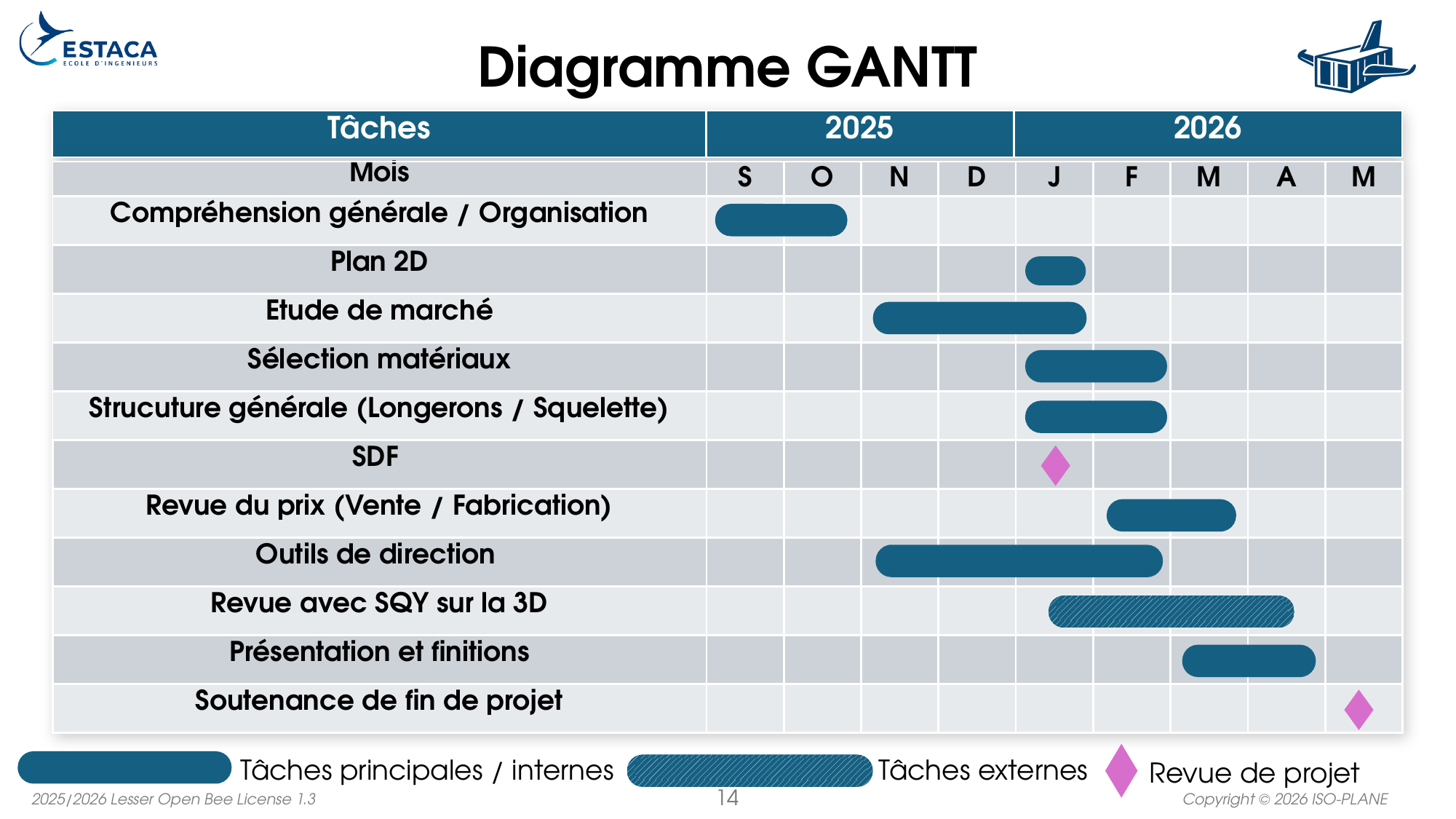

# Diagramme GANTT
| Tâches | 2025 | 2026 |
| --- | --- | --- |
| Mois | S | O | N | D | J | F | M | A | M |
| --- | --- | --- | --- | --- | --- | --- | --- | --- | --- |
| Compréhension générale / Organisation |  |  |  |  |  |  |  |  |  |
| Plan 2D |  |  |  |  |  |  |  |  |  |
| Etude de marché |  |  |  |  |  |  |  |  |  |
| Sélection matériaux |  |  |  |  |  |  |  |  |  |
| Strucuture générale (Longerons / Squelette) |  |  |  |  |  |  |  |  |  |
| SDF |  |  |  |  |  |  |  |  |  |
| Revue du prix (Vente / Fabrication) |  |  |  |  |  |  |  |  |  |
| Outils de direction |  |  |  |  |  |  |  |  |  |
| Revue avec SQY sur la 3D |  |  |  |  |  |  |  |  |  |
| Présentation et finitions |  |  |  |  |  |  |  |  |  |
| Soutenance de fin de projet |  |  |  |  |  |  |  |  |  |

Tâches principales / internes
Tâches externes
Revue de projet

14